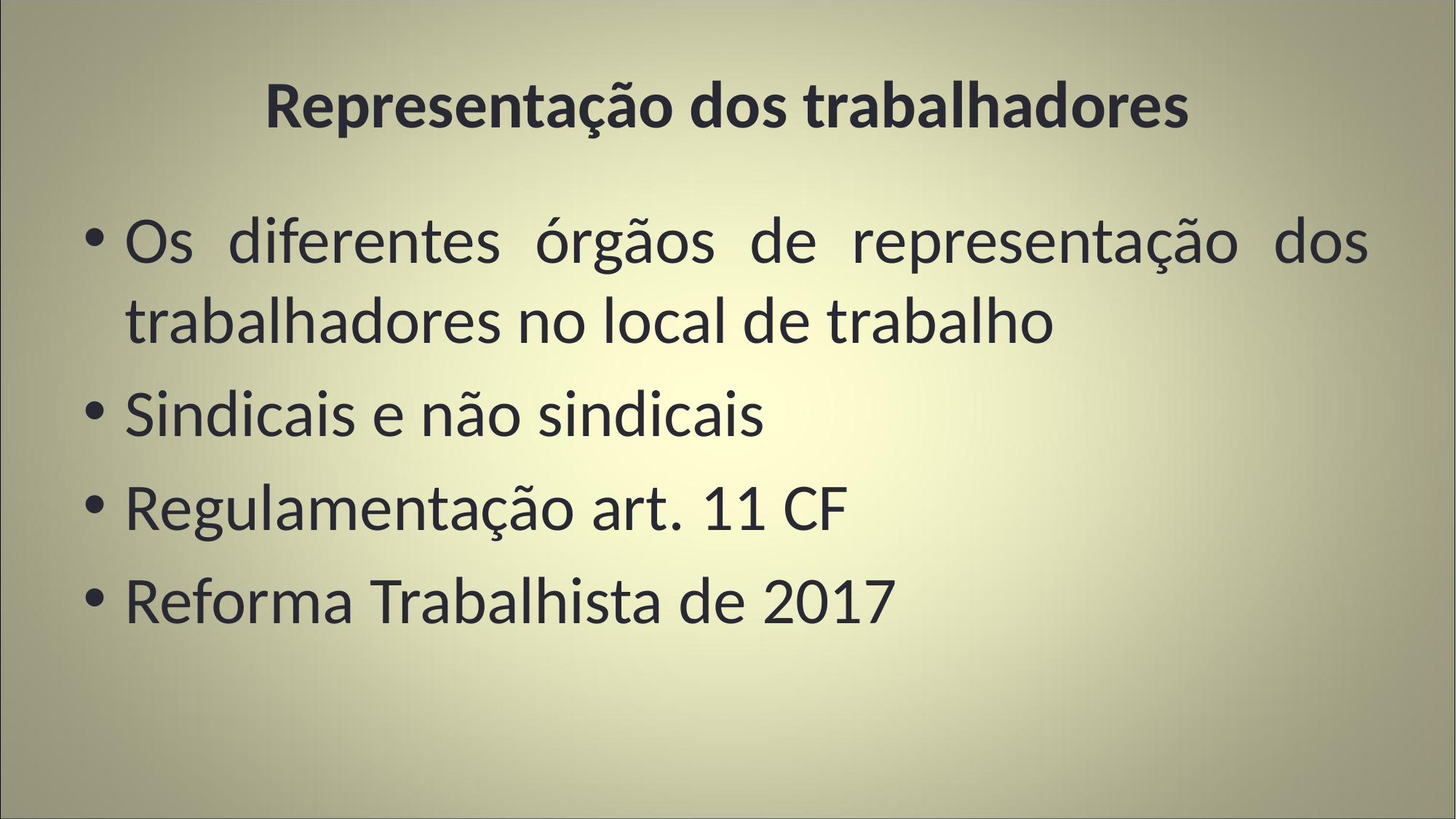

# Representação dos trabalhadores
Os diferentes órgãos de representação dos trabalhadores no local de trabalho
Sindicais e não sindicais
Regulamentação art. 11 CF
Reforma Trabalhista de 2017